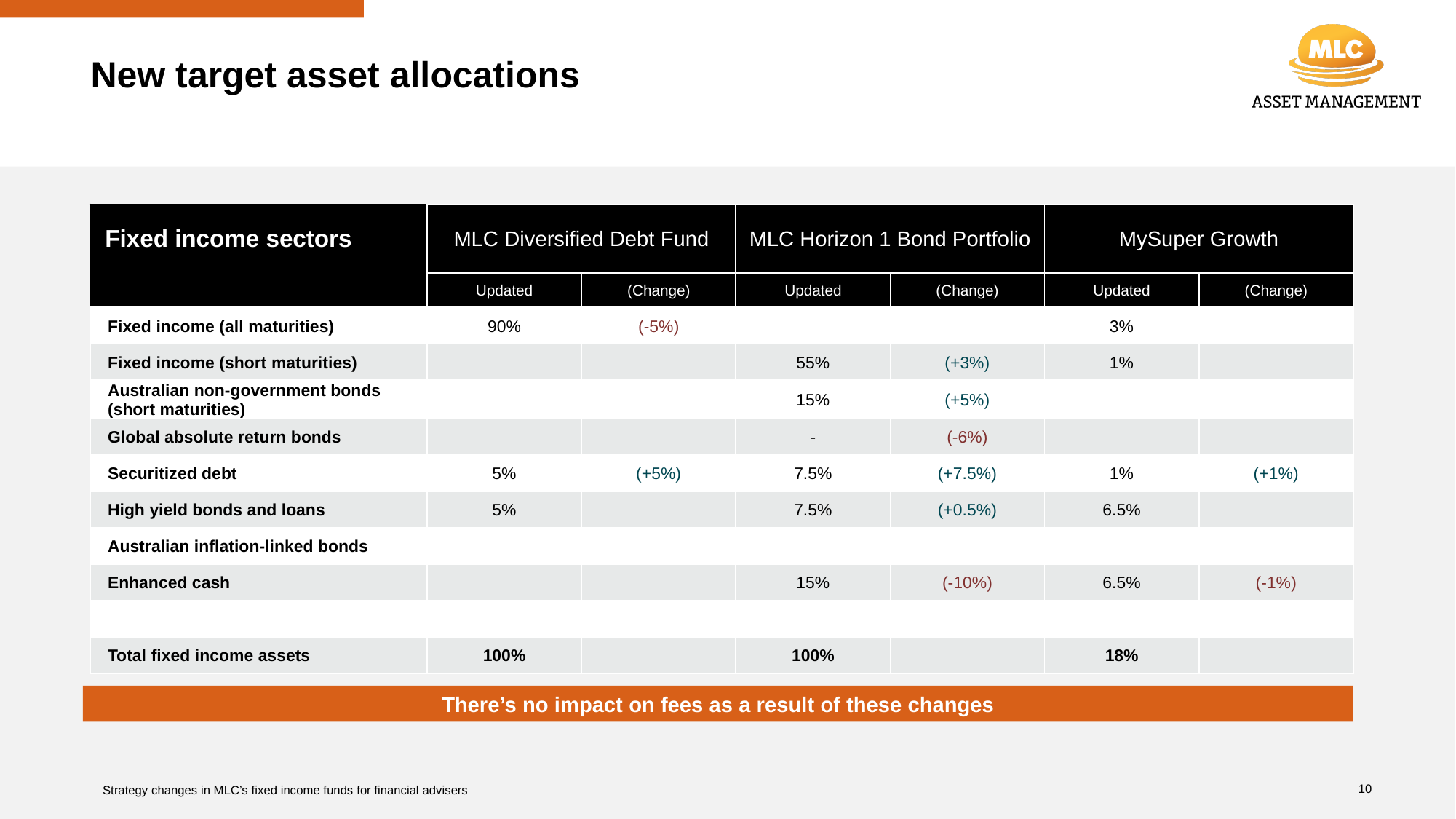

# New target asset allocations

| Fixed income sectors | MLC Diversified Debt Fund |  | MLC Horizon 1 Bond Portfolio |  | MySuper Growth |  |
| --- | --- | --- | --- | --- | --- | --- |
|  | Updated | (Change) | Updated | (Change) | Updated | (Change) |
| Fixed income (all maturities) | 90% | (-5%) |  |  | 3% |  |
| Fixed income (short maturities) |  |  | 55% | (+3%) | 1% |  |
| Australian non-government bonds (short maturities) |  |  | 15% | (+5%) |  |  |
| Global absolute return bonds |  |  | - | (-6%) |  |  |
| Securitized debt | 5% | (+5%) | 7.5% | (+7.5%) | 1% | (+1%) |
| High yield bonds and loans | 5% |  | 7.5% | (+0.5%) | 6.5% |  |
| Australian inflation-linked bonds |  |  |  |  |  |  |
| Enhanced cash |  |  | 15% | (-10%) | 6.5% | (-1%) |
|  |  |  |  |  |  |  |
| Total fixed income assets | 100% |  | 100% |  | 18% |  |
There’s no impact on fees as a result of these changes
10
Strategy changes in MLC’s fixed income funds for financial advisers